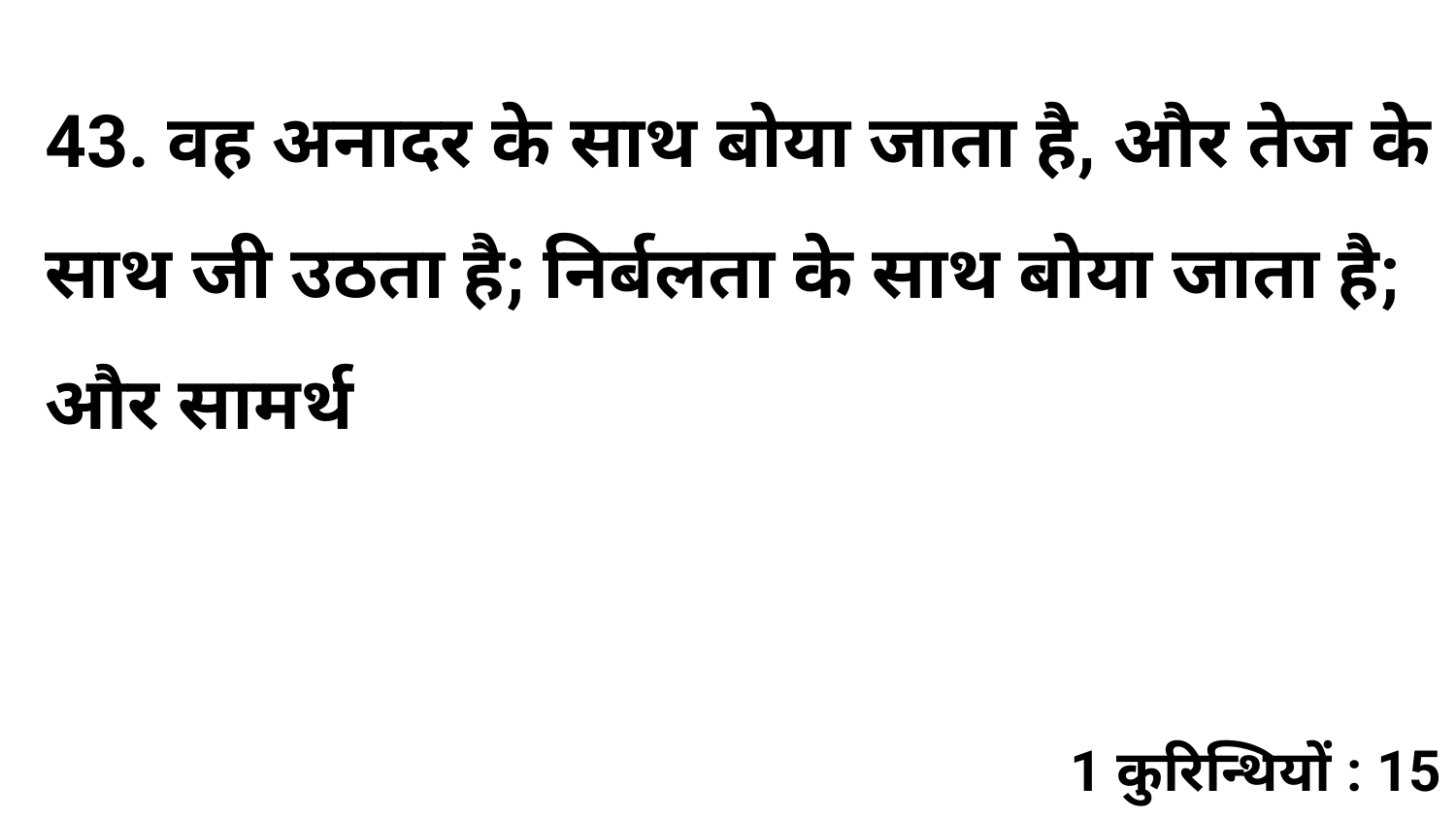

43. वह अनादर के साथ बोया जाता है, और तेज के साथ जी उठता है; निर्बलता के साथ बोया जाता है; और सामर्थ
1 कुरिन्थियों : 15